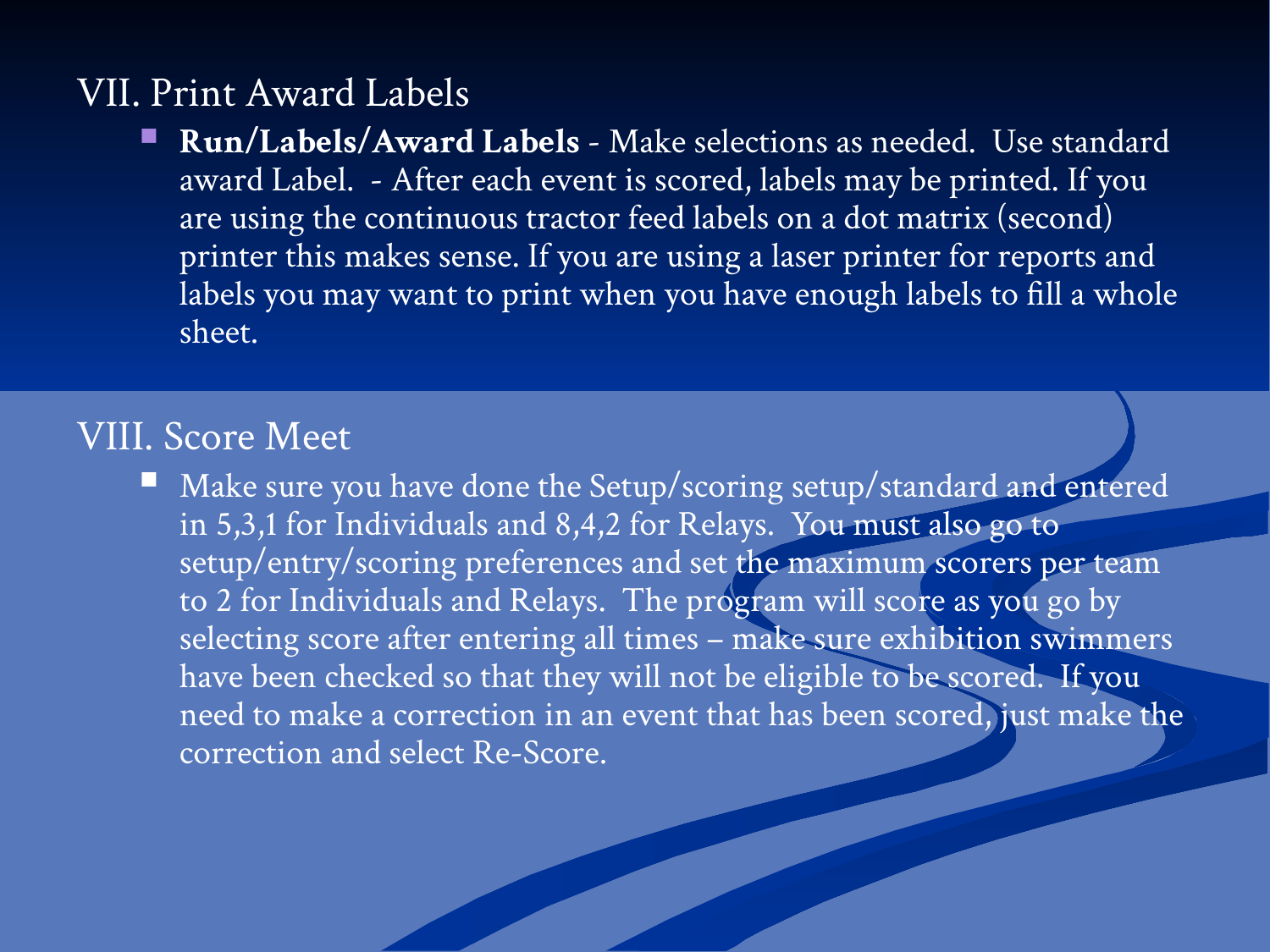

VII. Print Award Labels
Run/Labels/Award Labels - Make selections as needed.  Use standard award Label.  - After each event is scored, labels may be printed. If you are using the continuous tractor feed labels on a dot matrix (second) printer this makes sense. If you are using a laser printer for reports and labels you may want to print when you have enough labels to fill a whole sheet.

VIII. Score Meet
Make sure you have done the Setup/scoring setup/standard and entered in 5,3,1 for Individuals and 8,4,2 for Relays.  You must also go to setup/entry/scoring preferences and set the maximum scorers per team to 2 for Individuals and Relays.  The program will score as you go by selecting score after entering all times – make sure exhibition swimmers have been checked so that they will not be eligible to be scored.  If you need to make a correction in an event that has been scored, just make the correction and select Re-Score.